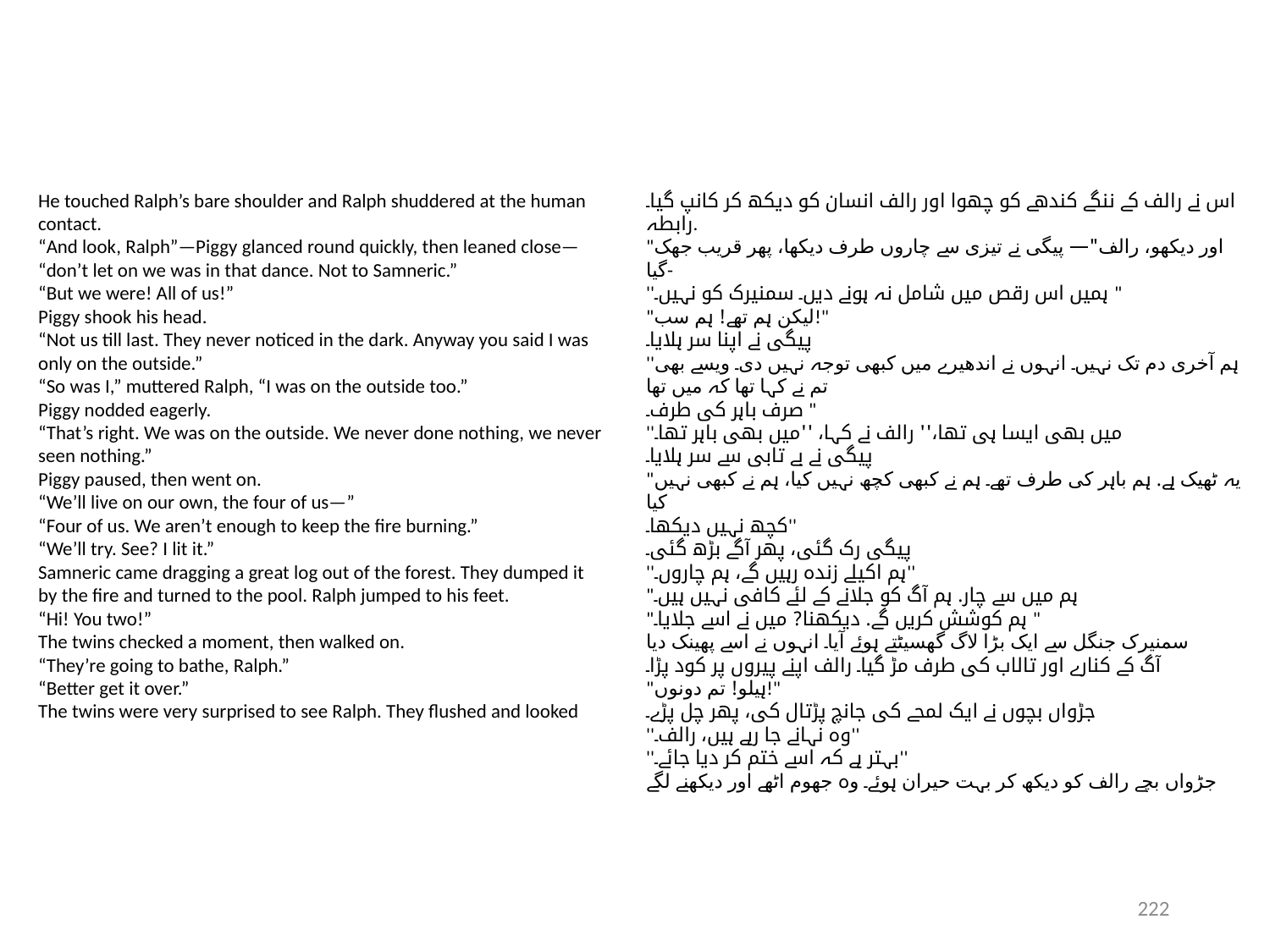

He touched Ralph’s bare shoulder and Ralph shuddered at the human
contact.
“And look, Ralph”—Piggy glanced round quickly, then leaned close—
“don’t let on we was in that dance. Not to Samneric.”
“But we were! All of us!”
Piggy shook his head.
“Not us till last. They never noticed in the dark. Anyway you said I was
only on the outside.”
“So was I,” muttered Ralph, “I was on the outside too.”
Piggy nodded eagerly.
“That’s right. We was on the outside. We never done nothing, we never
seen nothing.”
Piggy paused, then went on.
“We’ll live on our own, the four of us—”
“Four of us. We aren’t enough to keep the fire burning.”
“We’ll try. See? I lit it.”
Samneric came dragging a great log out of the forest. They dumped it
by the fire and turned to the pool. Ralph jumped to his feet.
“Hi! You two!”
The twins checked a moment, then walked on.
“They’re going to bathe, Ralph.”
“Better get it over.”
The twins were very surprised to see Ralph. They flushed and looked
اس نے رالف کے ننگے کندھے کو چھوا اور رالف انسان کو دیکھ کر کانپ گیا۔
رابطہ.
"اور دیکھو، رالف"— پیگی نے تیزی سے چاروں طرف دیکھا، پھر قریب جھک گیا-
''ہمیں اس رقص میں شامل نہ ہونے دیں۔ سمنیرک کو نہیں۔ "
"لیکن ہم تھے! ہم سب!"
پیگی نے اپنا سر ہلایا۔
''ہم آخری دم تک نہیں۔ انہوں نے اندھیرے میں کبھی توجہ نہیں دی۔ ویسے بھی تم نے کہا تھا کہ میں تھا
صرف باہر کی طرف۔ "
''میں بھی ایسا ہی تھا،'' رالف نے کہا، ''میں بھی باہر تھا۔
پیگی نے بے تابی سے سر ہلایا۔
"یہ ٹھیک ہے. ہم باہر کی طرف تھے۔ ہم نے کبھی کچھ نہیں کیا، ہم نے کبھی نہیں کیا
کچھ نہیں دیکھا۔''
پیگی رک گئی، پھر آگے بڑھ گئی۔
''ہم اکیلے زندہ رہیں گے، ہم چاروں۔''
"ہم میں سے چار. ہم آگ کو جلانے کے لئے کافی نہیں ہیں۔
"ہم کوشش کریں گے. دیکھنا? میں نے اسے جلایا۔ "
سمنیرک جنگل سے ایک بڑا لاگ گھسیٹتے ہوئے آیا۔ انہوں نے اسے پھینک دیا
آگ کے کنارے اور تالاب کی طرف مڑ گیا۔ رالف اپنے پیروں پر کود پڑا۔
"ہیلو! تم دونوں!"
جڑواں بچوں نے ایک لمحے کی جانچ پڑتال کی، پھر چل پڑے۔
''وہ نہانے جا رہے ہیں، رالف۔''
''بہتر ہے کہ اسے ختم کر دیا جائے۔''
جڑواں بچے رالف کو دیکھ کر بہت حیران ہوئے۔ وہ جھوم اٹھے اور دیکھنے لگے

222